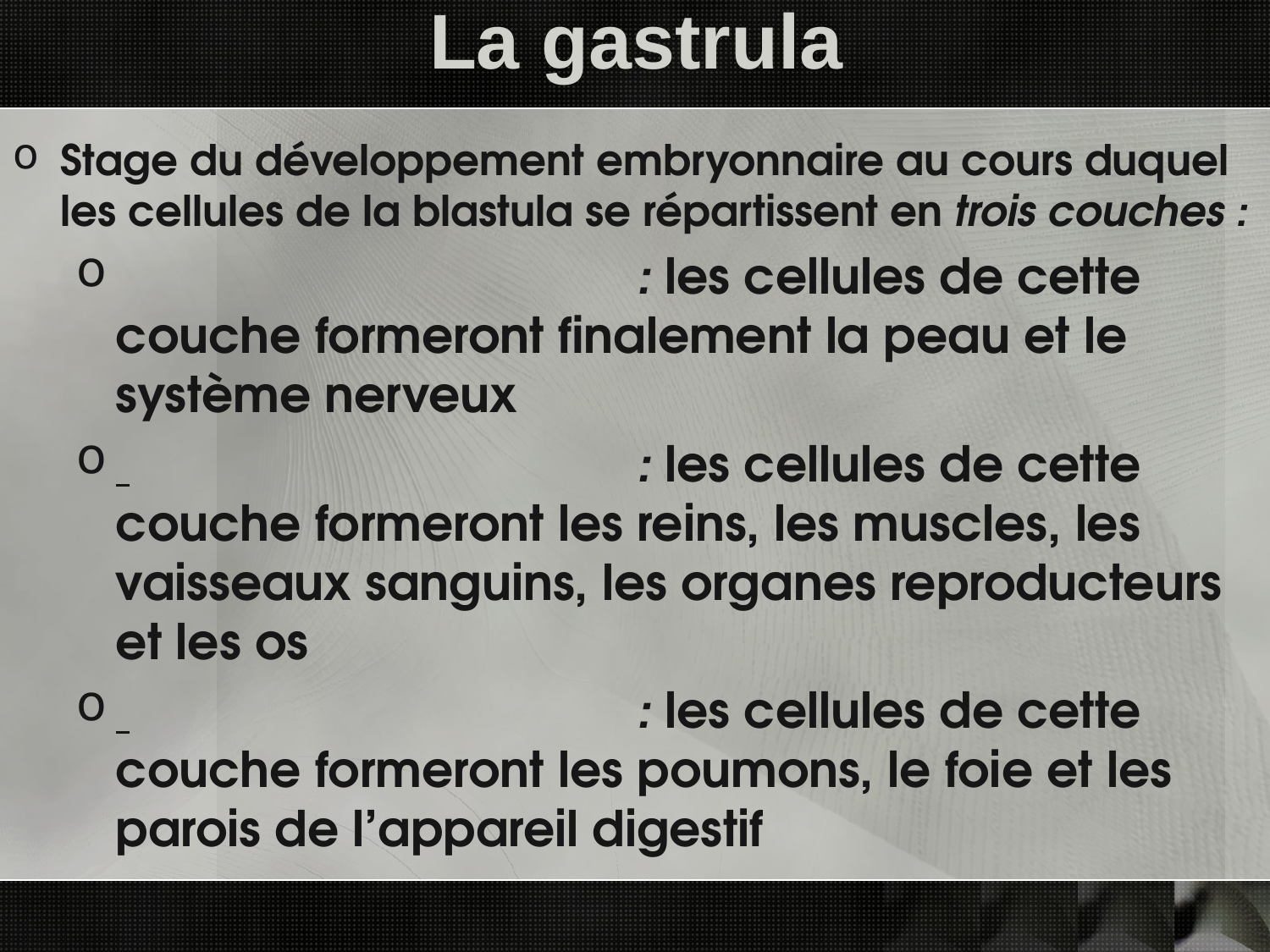

# La gastrula
Stage du développement embryonnaire au cours duquel les cellules de la blastula se répartissent en trois couches :
 				 : les cellules de cette couche formeront finalement la peau et le système nerveux
 				 : les cellules de cette couche formeront les reins, les muscles, les vaisseaux sanguins, les organes reproducteurs et les os
 				 : les cellules de cette couche formeront les poumons, le foie et les parois de l’appareil digestif